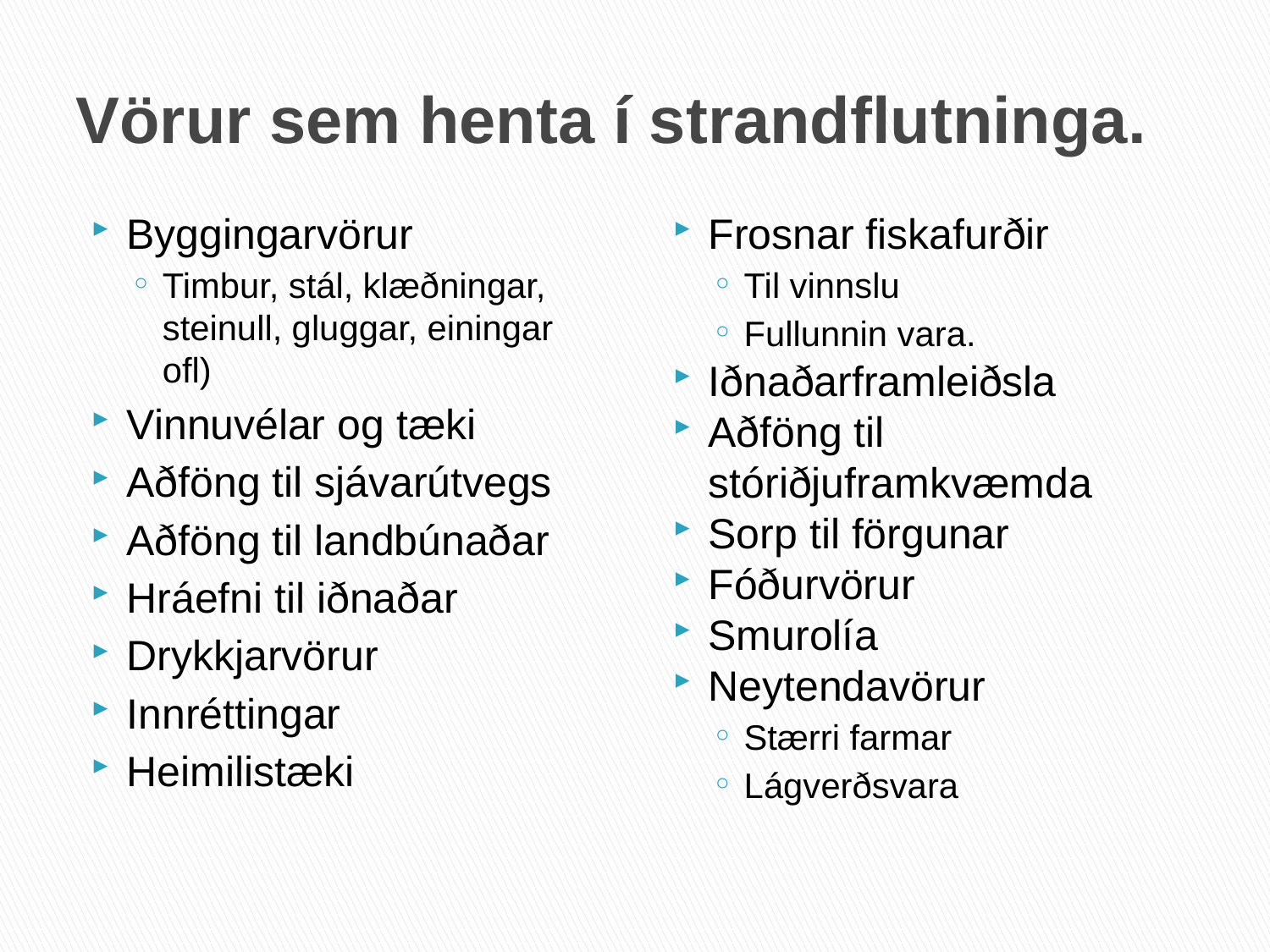

# Vörur sem henta í strandflutninga.
Byggingarvörur
Timbur, stál, klæðningar, steinull, gluggar, einingar ofl)
Vinnuvélar og tæki
Aðföng til sjávarútvegs
Aðföng til landbúnaðar
Hráefni til iðnaðar
Drykkjarvörur
Innréttingar
Heimilistæki

Frosnar fiskafurðir
Til vinnslu
Fullunnin vara.
Iðnaðarframleiðsla
Aðföng til stóriðjuframkvæmda
Sorp til förgunar
Fóðurvörur
Smurolía
Neytendavörur
Stærri farmar
Lágverðsvara